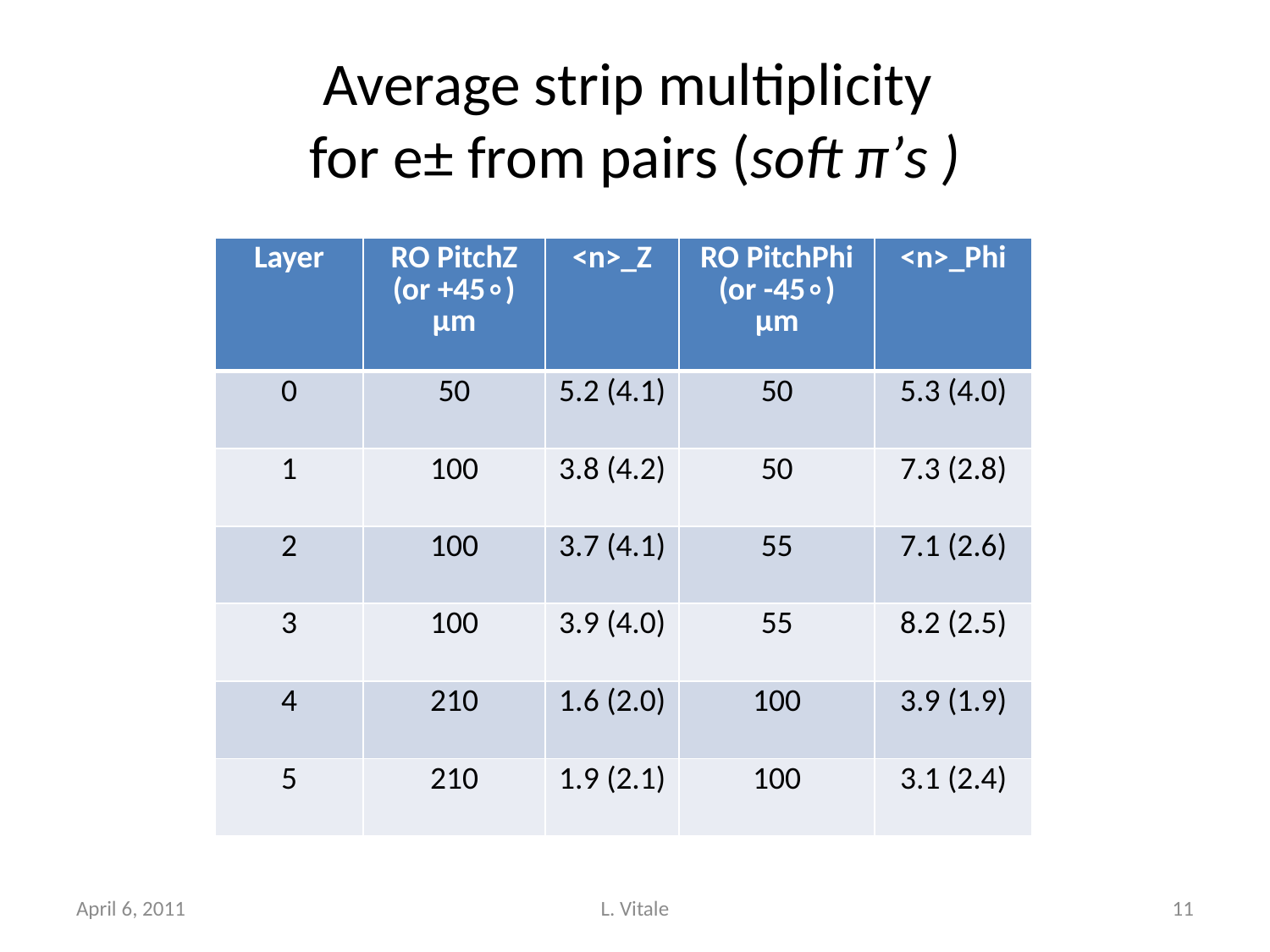

# Average strip multiplicity for e± from pairs (soft π’s )
| Layer | RO PitchZ (or +45∘) μm | <n>\_Z | RO PitchPhi (or -45∘) μm | <n>\_Phi |
| --- | --- | --- | --- | --- |
| 0 | 50 | 5.2 (4.1) | 50 | 5.3 (4.0) |
| 1 | 100 | 3.8 (4.2) | 50 | 7.3 (2.8) |
| 2 | 100 | 3.7 (4.1) | 55 | 7.1 (2.6) |
| 3 | 100 | 3.9 (4.0) | 55 | 8.2 (2.5) |
| 4 | 210 | 1.6 (2.0) | 100 | 3.9 (1.9) |
| 5 | 210 | 1.9 (2.1) | 100 | 3.1 (2.4) |
April 6, 2011
L. Vitale
11